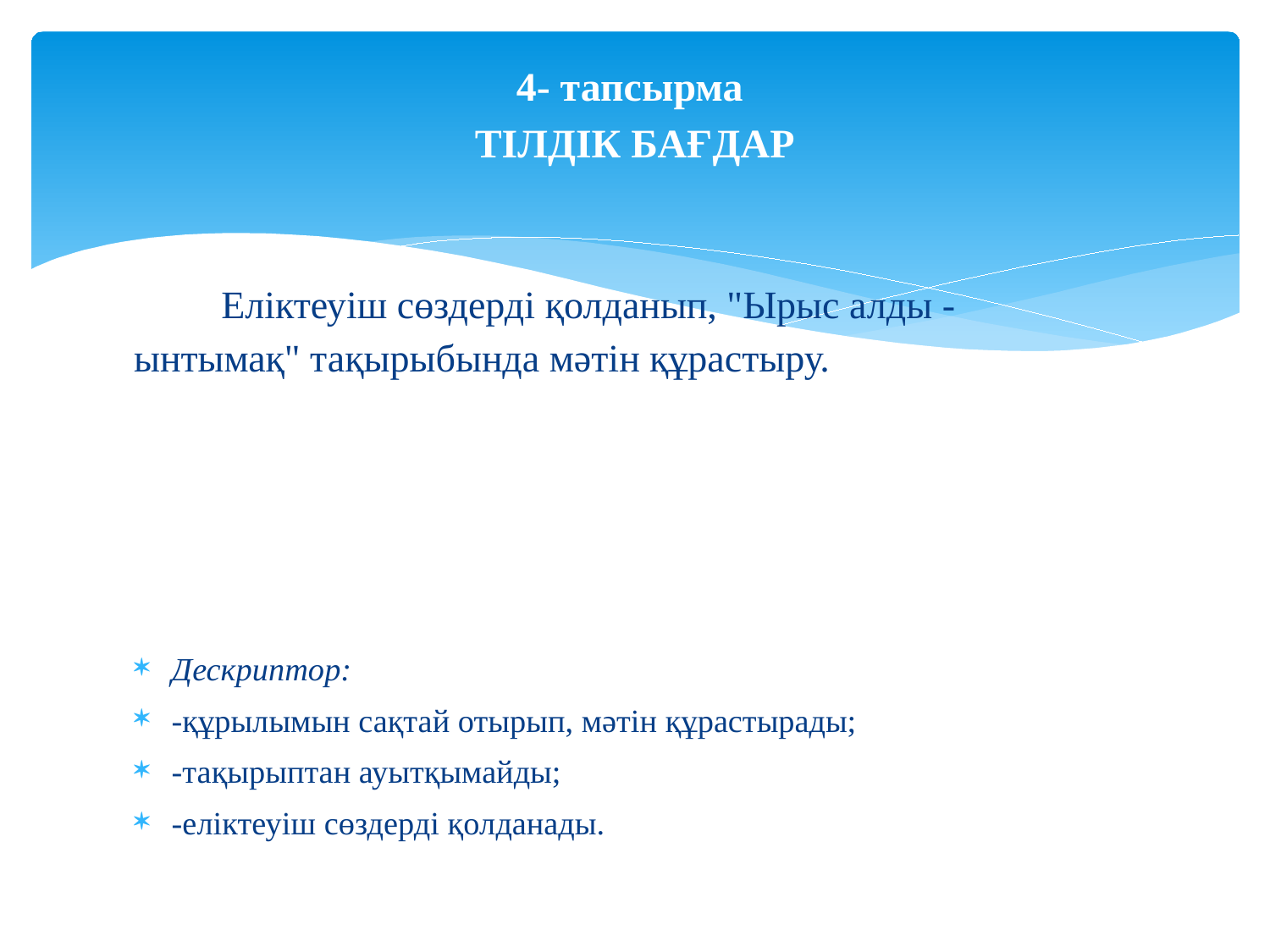

# 4- тапсырма ТІЛДІК БАҒДАР
         Еліктеуіш сөздерді қолданып, "Ырыс алды -  ынтымақ" тақырыбында мәтін құрастыру.

Дескриптор:
-құрылымын сақтай отырып, мәтін құрастырады;
-тақырыптан ауытқымайды;
-еліктеуіш сөздерді қолданады.